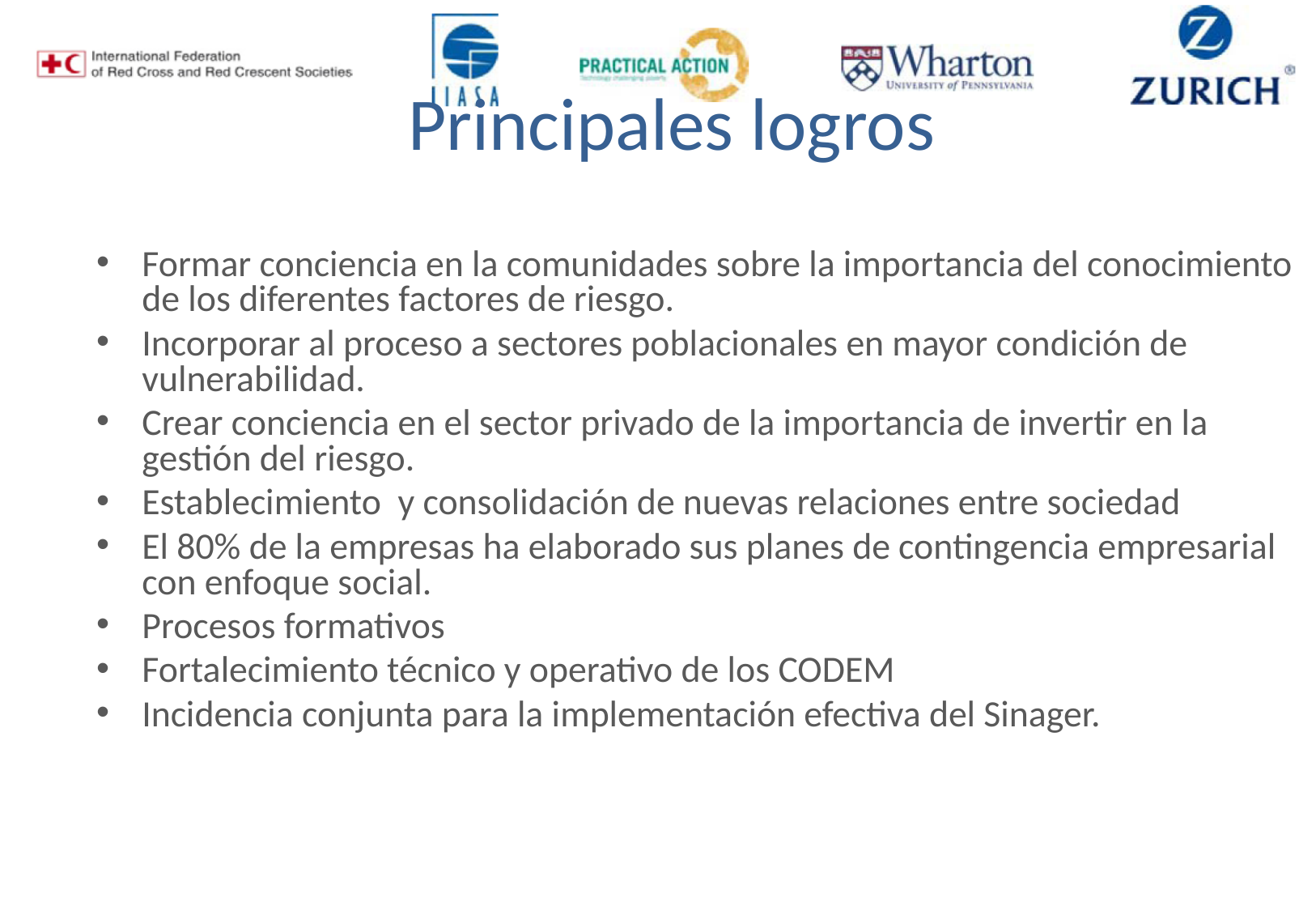

# Principales logros
Formar conciencia en la comunidades sobre la importancia del conocimiento de los diferentes factores de riesgo.
Incorporar al proceso a sectores poblacionales en mayor condición de vulnerabilidad.
Crear conciencia en el sector privado de la importancia de invertir en la gestión del riesgo.
Establecimiento  y consolidación de nuevas relaciones entre sociedad
El 80% de la empresas ha elaborado sus planes de contingencia empresarial con enfoque social.
Procesos formativos
Fortalecimiento técnico y operativo de los CODEM
Incidencia conjunta para la implementación efectiva del Sinager.